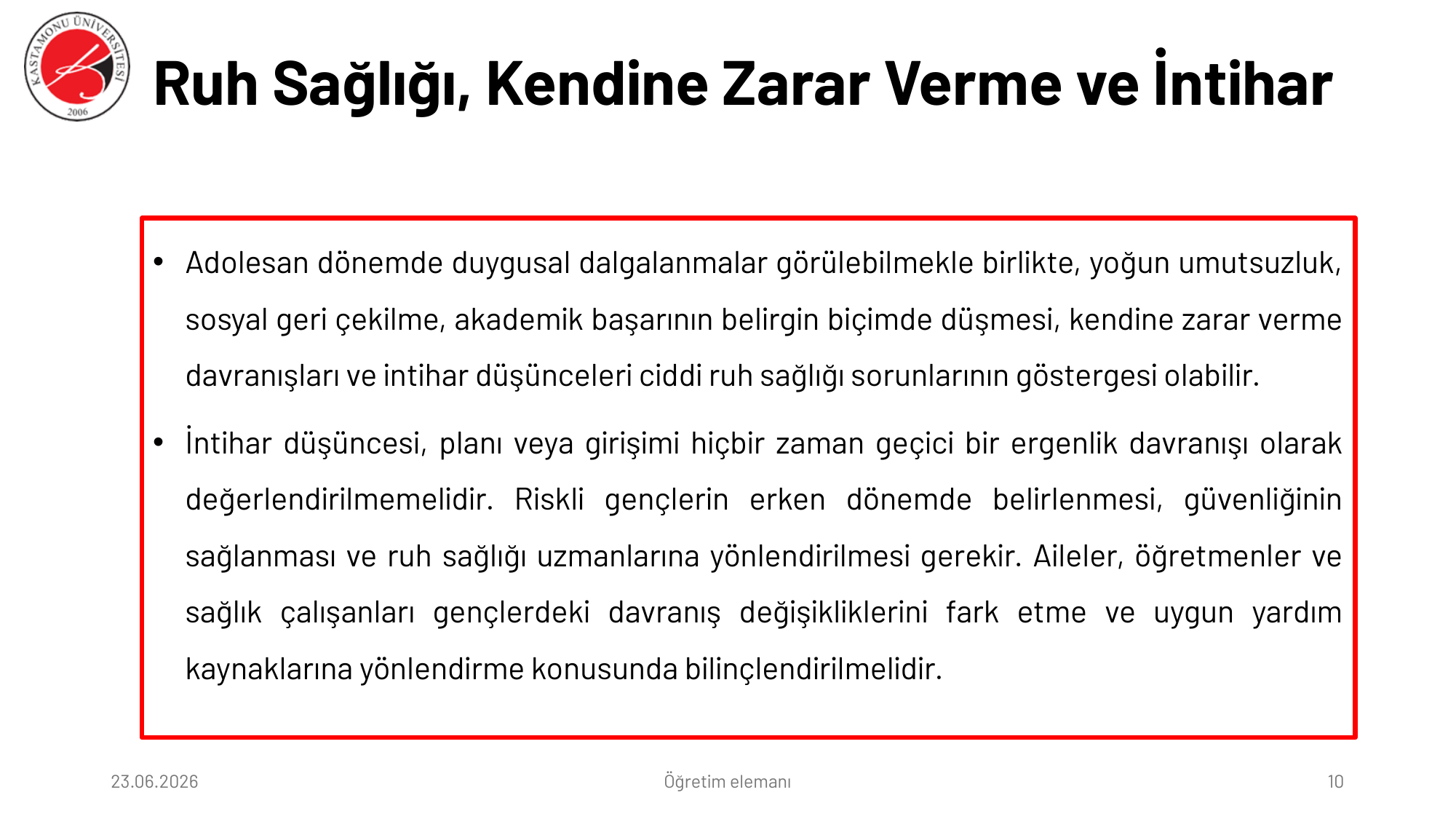

# Ruh Sağlığı, Kendine Zarar Verme ve İntihar
Adolesan dönemde duygusal dalgalanmalar görülebilmekle birlikte, yoğun umutsuzluk, sosyal geri çekilme, akademik başarının belirgin biçimde düşmesi, kendine zarar verme davranışları ve intihar düşünceleri ciddi ruh sağlığı sorunlarının göstergesi olabilir.
İntihar düşüncesi, planı veya girişimi hiçbir zaman geçici bir ergenlik davranışı olarak değerlendirilmemelidir. Riskli gençlerin erken dönemde belirlenmesi, güvenliğinin sağlanması ve ruh sağlığı uzmanlarına yönlendirilmesi gerekir. Aileler, öğretmenler ve sağlık çalışanları gençlerdeki davranış değişikliklerini fark etme ve uygun yardım kaynaklarına yönlendirme konusunda bilinçlendirilmelidir.

23.06.2026
Öğretim elemanı
10